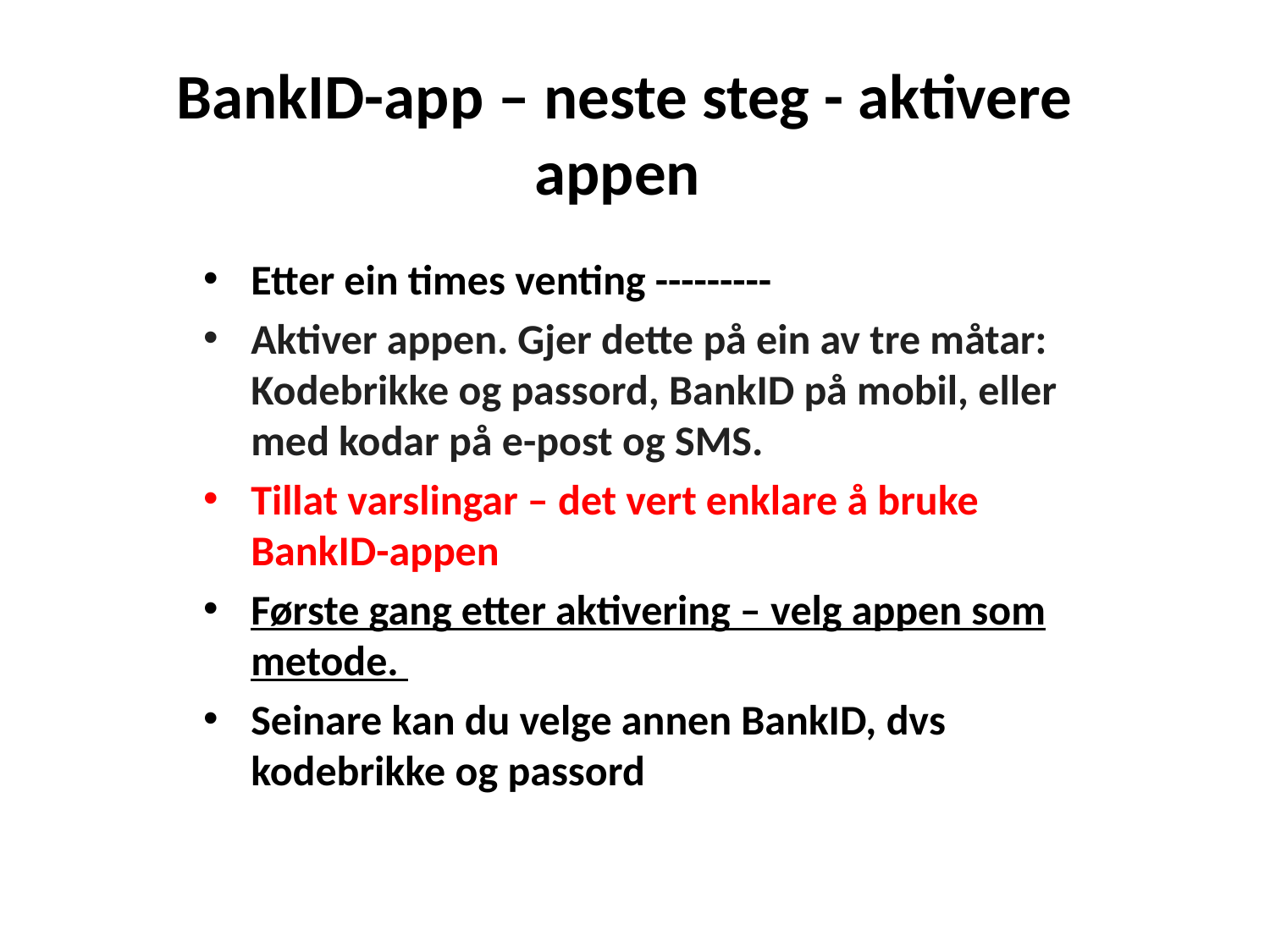

# BankID-app – neste steg - aktivere appen
Etter ein times venting ---------
Aktiver appen. Gjer dette på ein av tre måtar: Kodebrikke og passord, BankID på mobil, eller med kodar på e-post og SMS.
Tillat varslingar – det vert enklare å bruke BankID-appen
Første gang etter aktivering – velg appen som metode.
Seinare kan du velge annen BankID, dvs kodebrikke og passord